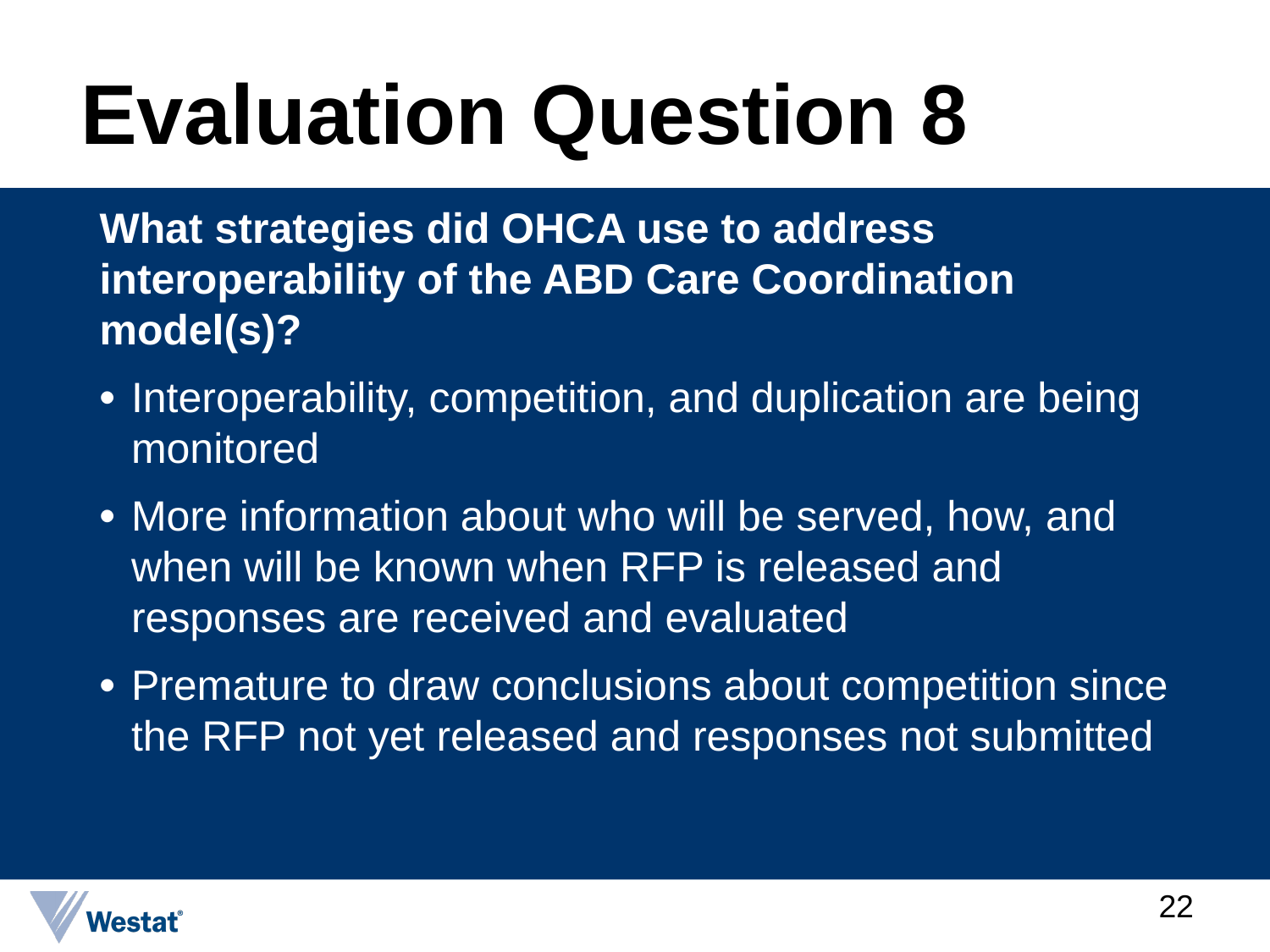

# Evaluation Question 8
What strategies did OHCA use to address interoperability of the ABD Care Coordination model(s)?
Interoperability, competition, and duplication are being monitored
More information about who will be served, how, and when will be known when RFP is released and responses are received and evaluated
Premature to draw conclusions about competition since the RFP not yet released and responses not submitted
22